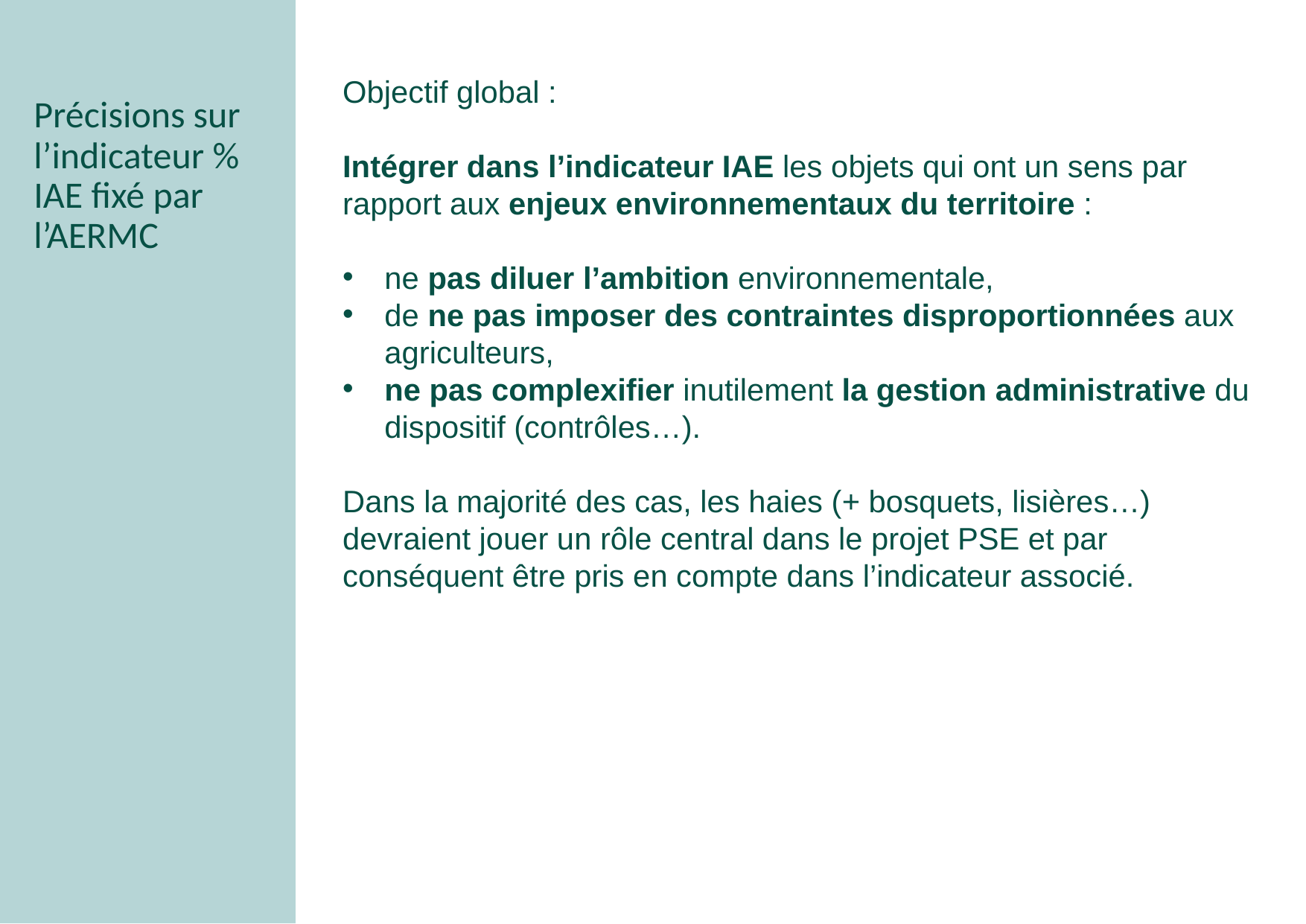

Objectif global :

Intégrer dans l’indicateur IAE les objets qui ont un sens par rapport aux enjeux environnementaux du territoire :

ne pas diluer l’ambition environnementale,
de ne pas imposer des contraintes disproportionnées aux agriculteurs,
ne pas complexifier inutilement la gestion administrative du dispositif (contrôles…).

Dans la majorité des cas, les haies (+ bosquets, lisières…) devraient jouer un rôle central dans le projet PSE et par conséquent être pris en compte dans l’indicateur associé.
Précisions sur l’indicateur % IAE fixé par  l’AERMC